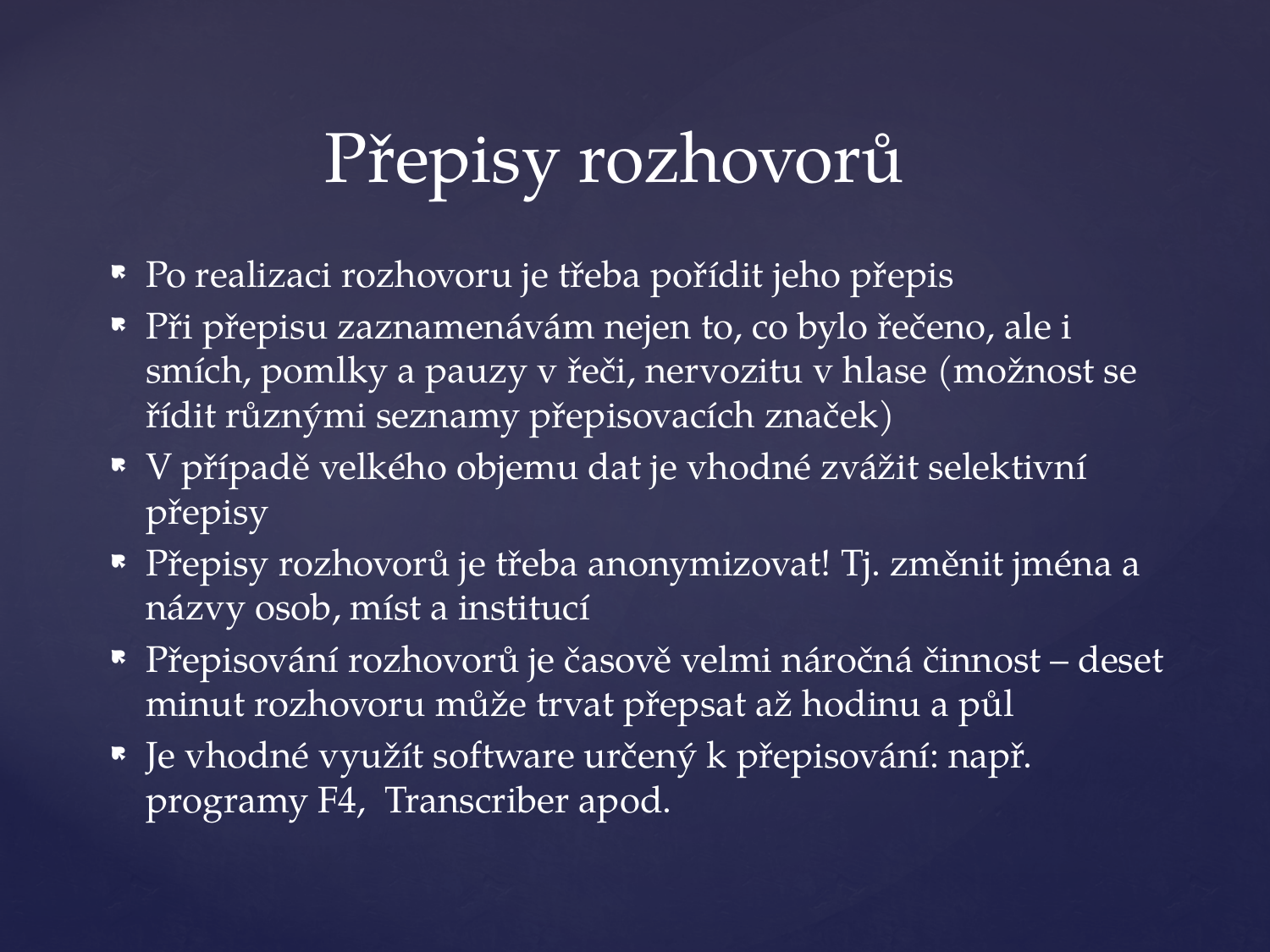

# Přepisy rozhovorů
Po realizaci rozhovoru je třeba pořídit jeho přepis
Při přepisu zaznamenávám nejen to, co bylo řečeno, ale i smích, pomlky a pauzy v řeči, nervozitu v hlase (možnost se řídit různými seznamy přepisovacích značek)
V případě velkého objemu dat je vhodné zvážit selektivní přepisy
Přepisy rozhovorů je třeba anonymizovat! Tj. změnit jména a názvy osob, míst a institucí
Přepisování rozhovorů je časově velmi náročná činnost – deset minut rozhovoru může trvat přepsat až hodinu a půl
Je vhodné využít software určený k přepisování: např. programy F4,  Transcriber apod.